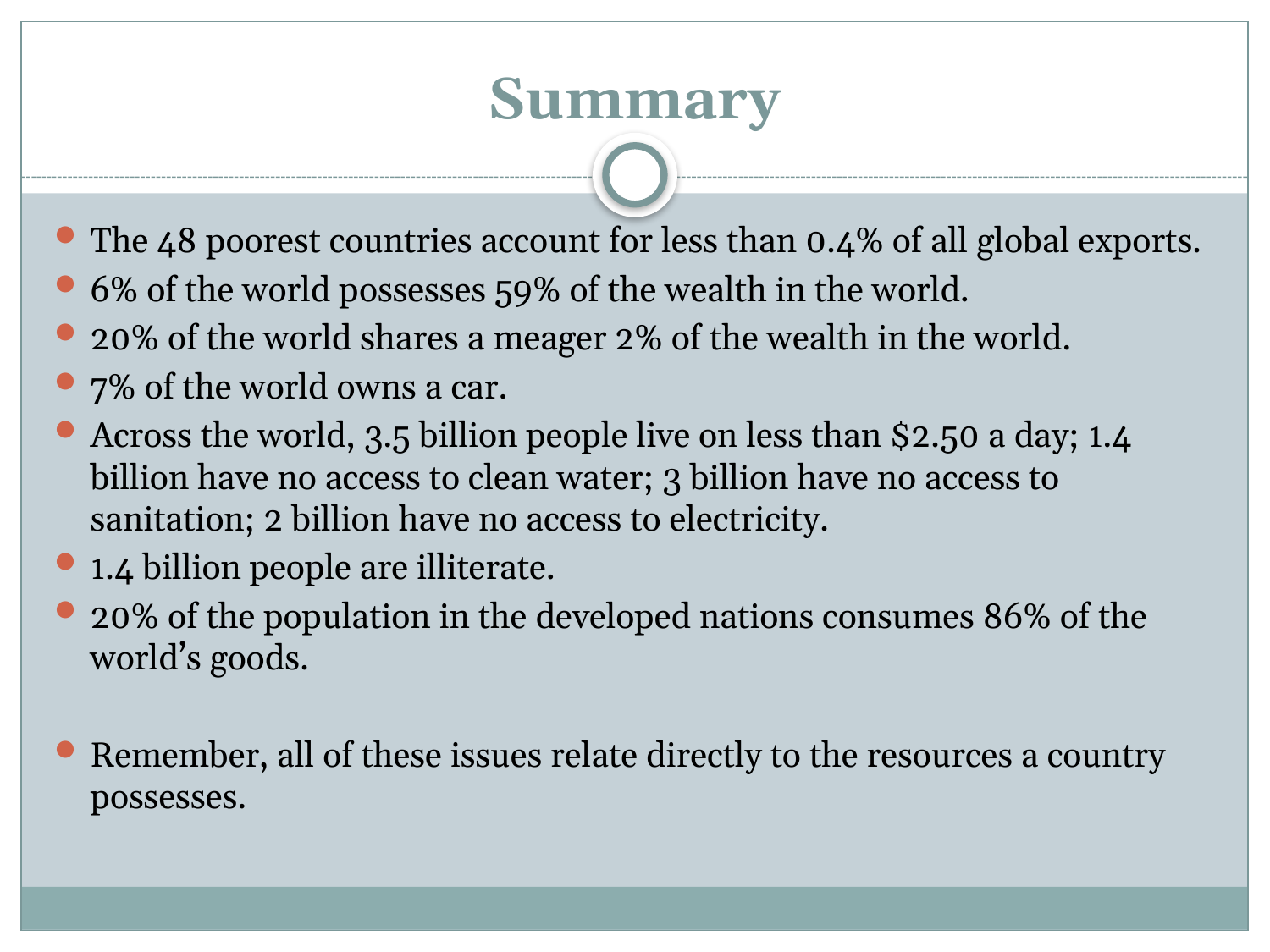

# Summary
The 48 poorest countries account for less than 0.4% of all global exports.
6% of the world possesses 59% of the wealth in the world.
20% of the world shares a meager 2% of the wealth in the world.
7% of the world owns a car.
Across the world, 3.5 billion people live on less than $2.50 a day; 1.4 billion have no access to clean water; 3 billion have no access to sanitation; 2 billion have no access to electricity.
1.4 billion people are illiterate.
20% of the population in the developed nations consumes 86% of the world’s goods.

Remember, all of these issues relate directly to the resources a country possesses.